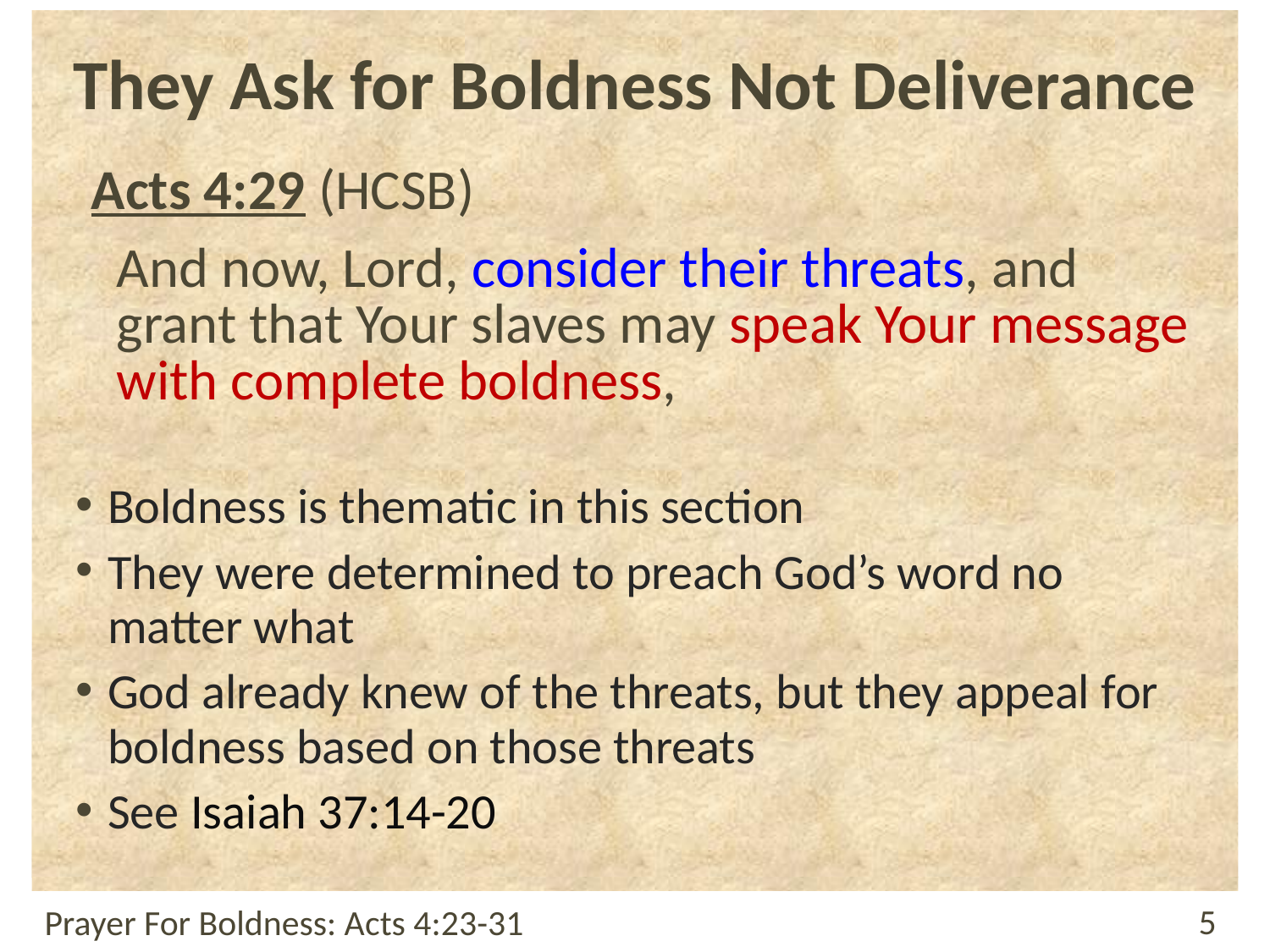

# They Ask for Boldness Not Deliverance
Acts 4:29 (HCSB)
And now, Lord, consider their threats, and grant that Your slaves may speak Your message with complete boldness,
Boldness is thematic in this section
They were determined to preach God’s word no matter what
God already knew of the threats, but they appeal for boldness based on those threats
See Isaiah 37:14-20

Prayer For Boldness: Acts 4:23-31